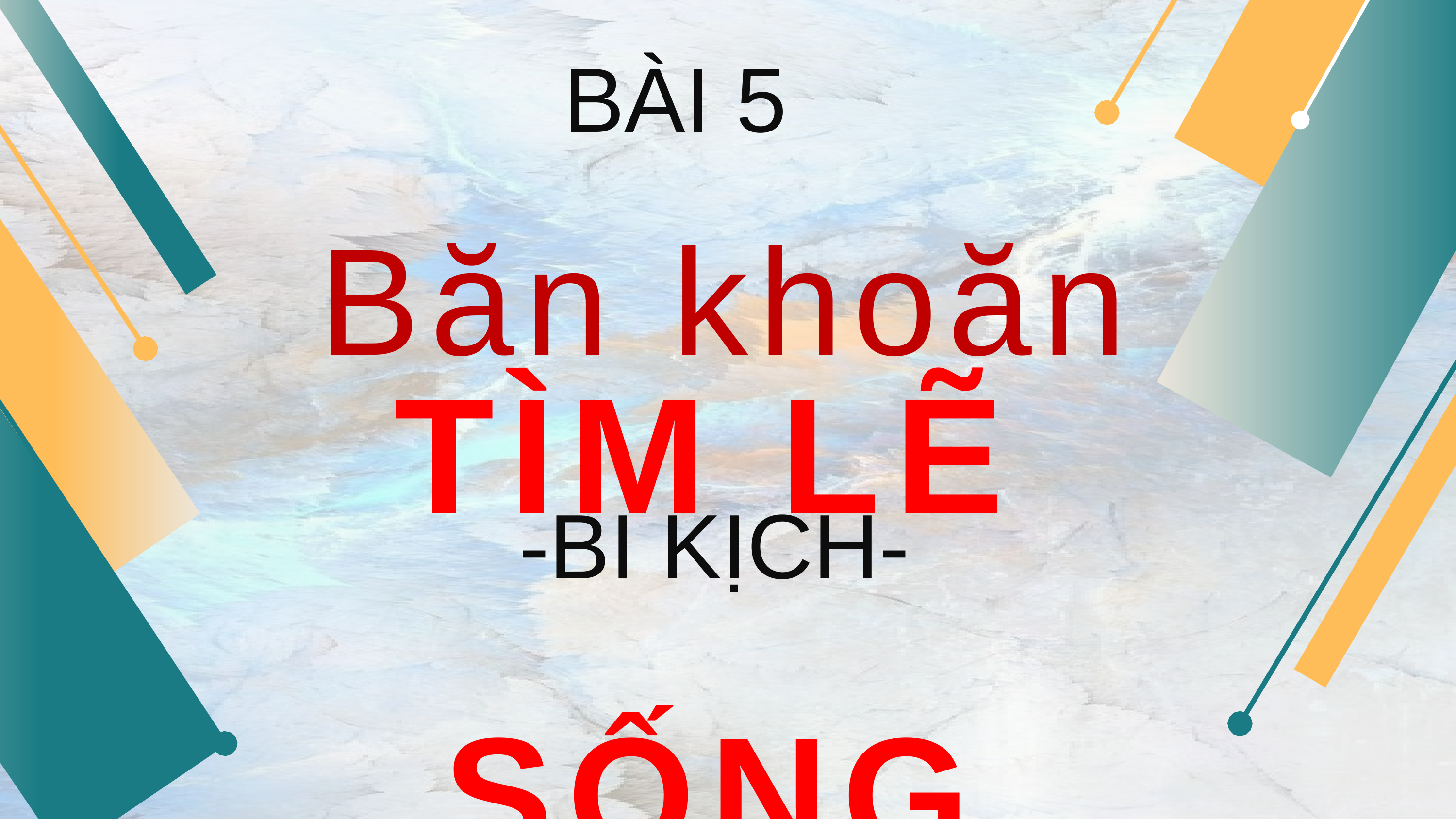

BÀI 5
Băn khoăn
TÌM LẼ SỐNG
-BI KỊCH-